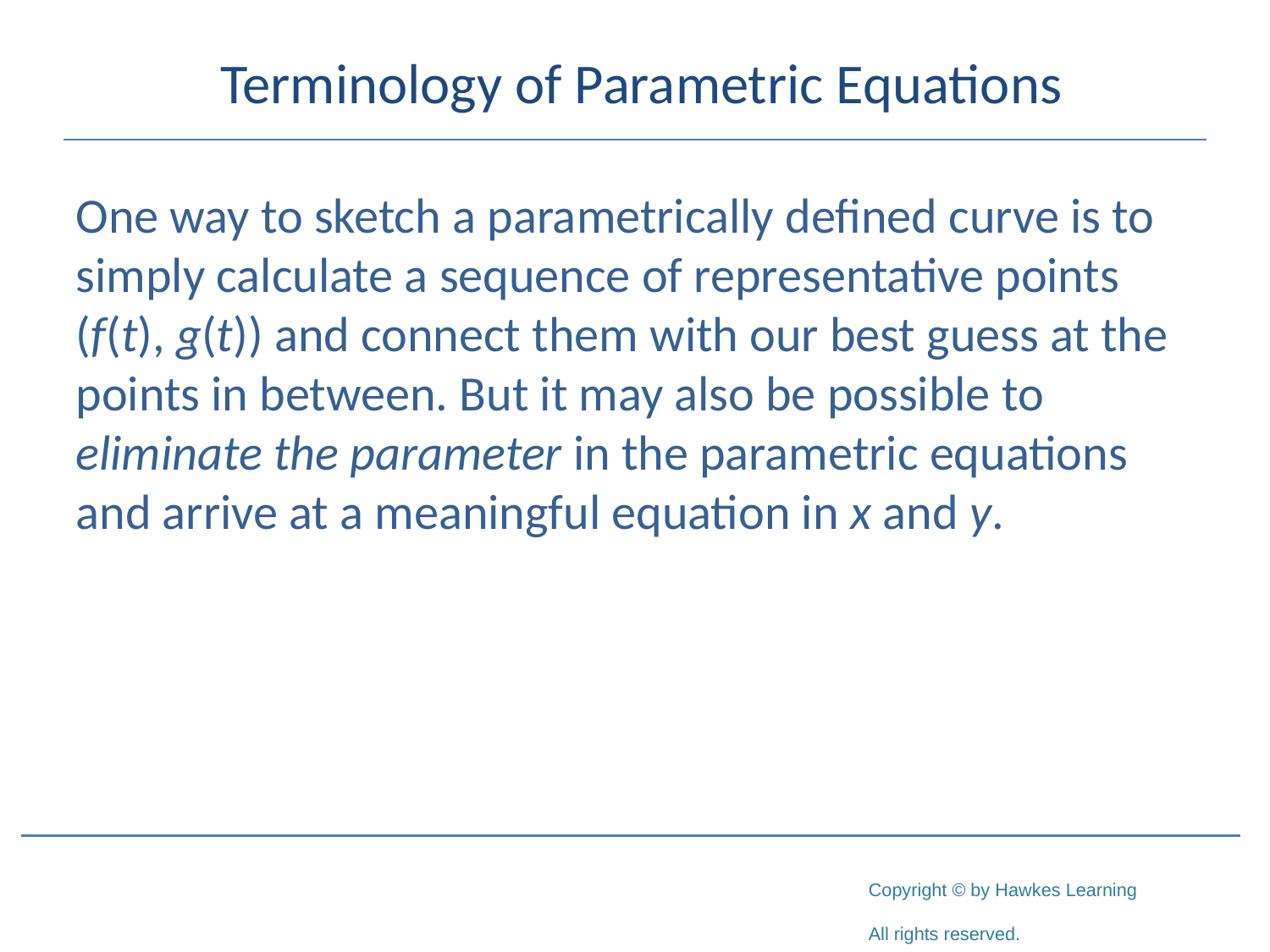

# Terminology of Parametric Equations
One way to sketch a parametrically defined curve is to simply calculate a sequence of representative points (f(t), g(t)) and connect them with our best guess at the points in between. But it may also be possible to eliminate the parameter in the parametric equations and arrive at a meaningful equation in x and y.